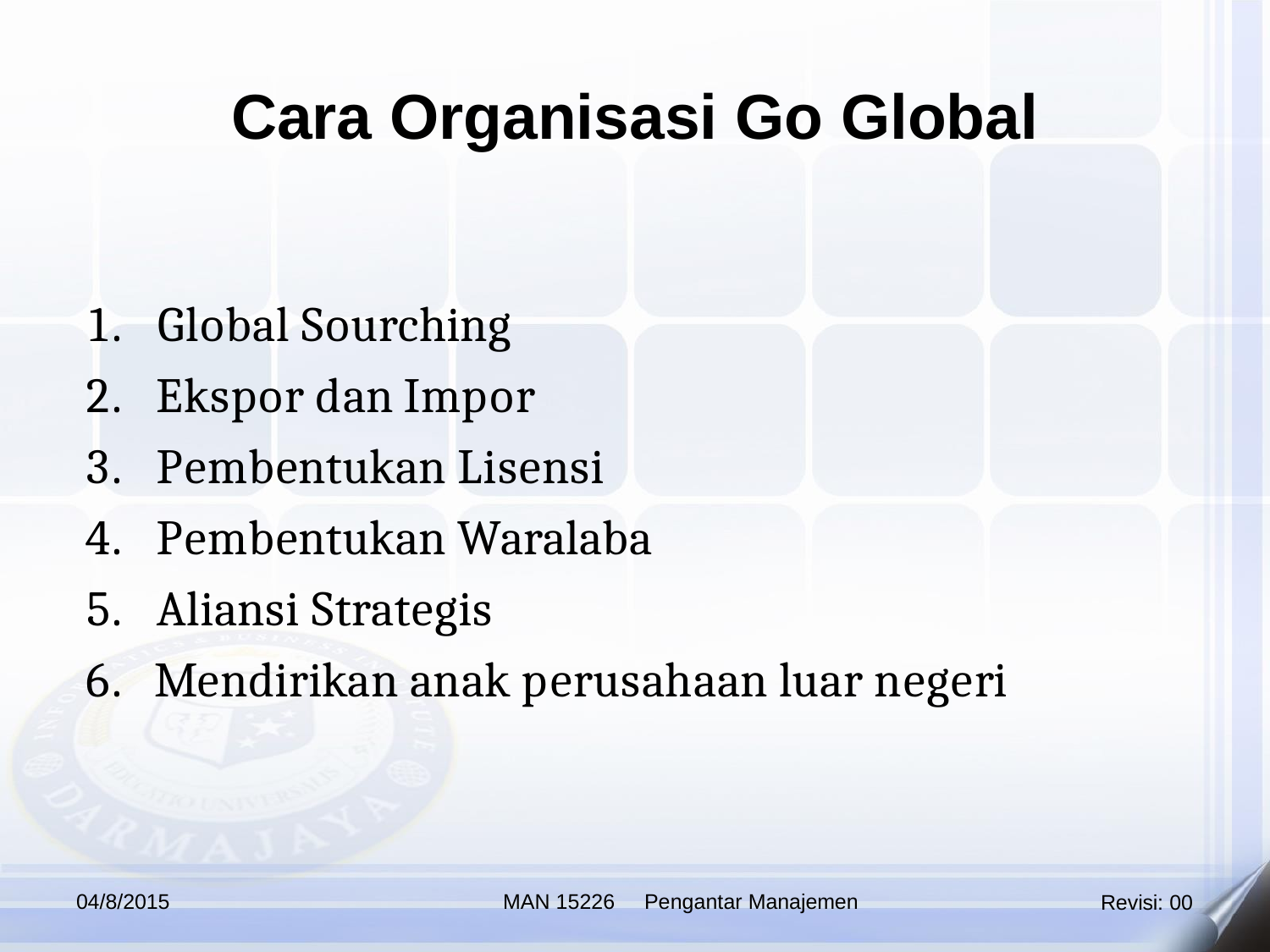

# Cara Organisasi Go Global
Global Sourching
Ekspor dan Impor
Pembentukan Lisensi
Pembentukan Waralaba
Aliansi Strategis
Mendirikan anak perusahaan luar negeri
04/8/2015
MAN 15226
Pengantar Manajemen
Revisi: 00